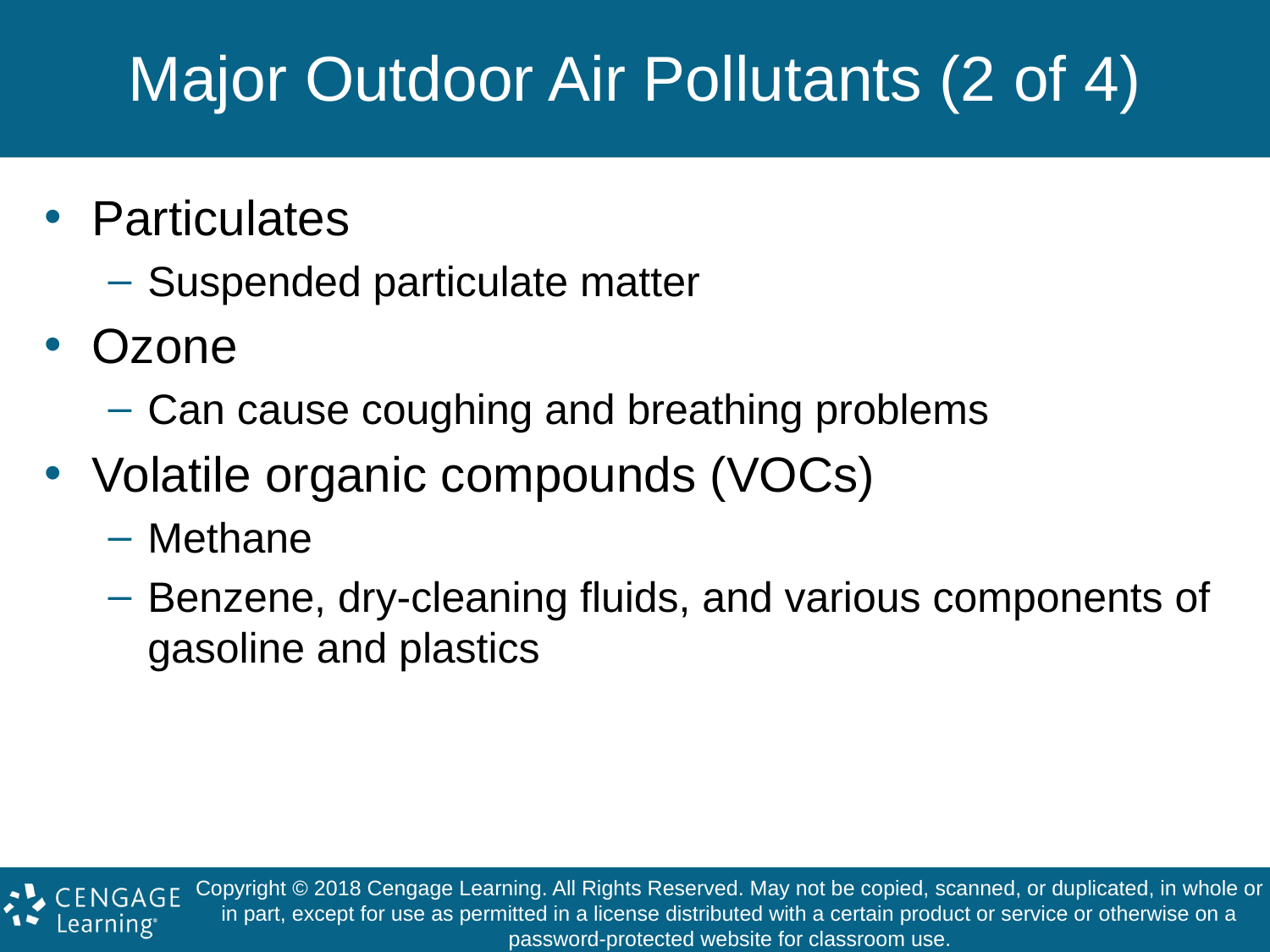

# Major Outdoor Air Pollutants (2 of 4)
Particulates
Suspended particulate matter
Ozone
Can cause coughing and breathing problems
Volatile organic compounds (VOCs)
Methane
Benzene, dry-cleaning fluids, and various components of gasoline and plastics